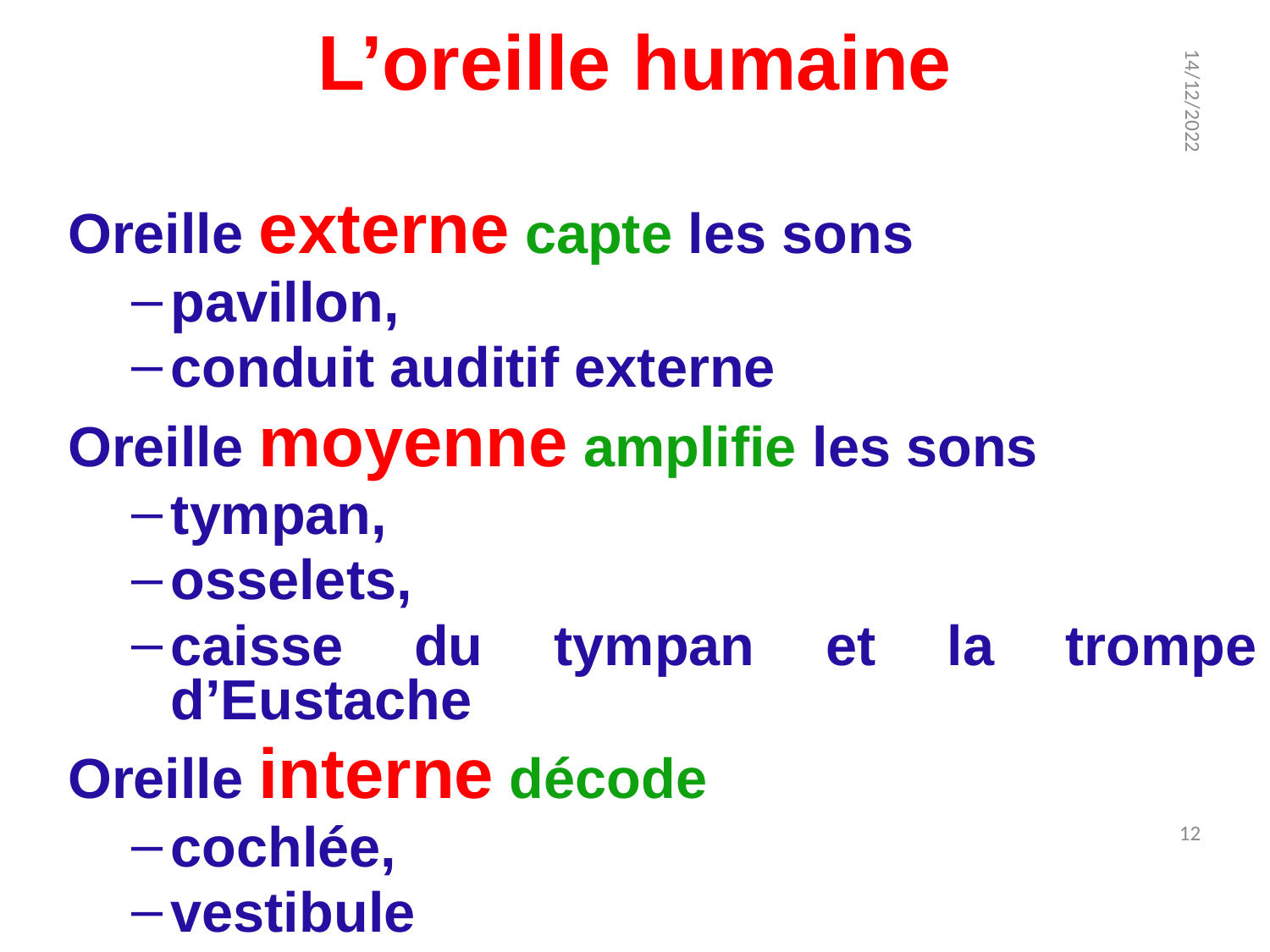

# L’oreille humaine

Oreille externe capte les sons
pavillon,
conduit auditif externe
Oreille moyenne amplifie les sons
tympan,
osselets,
caisse du tympan et la trompe d’Eustache
Oreille interne décode
cochlée,
vestibule
14/12/2022
12